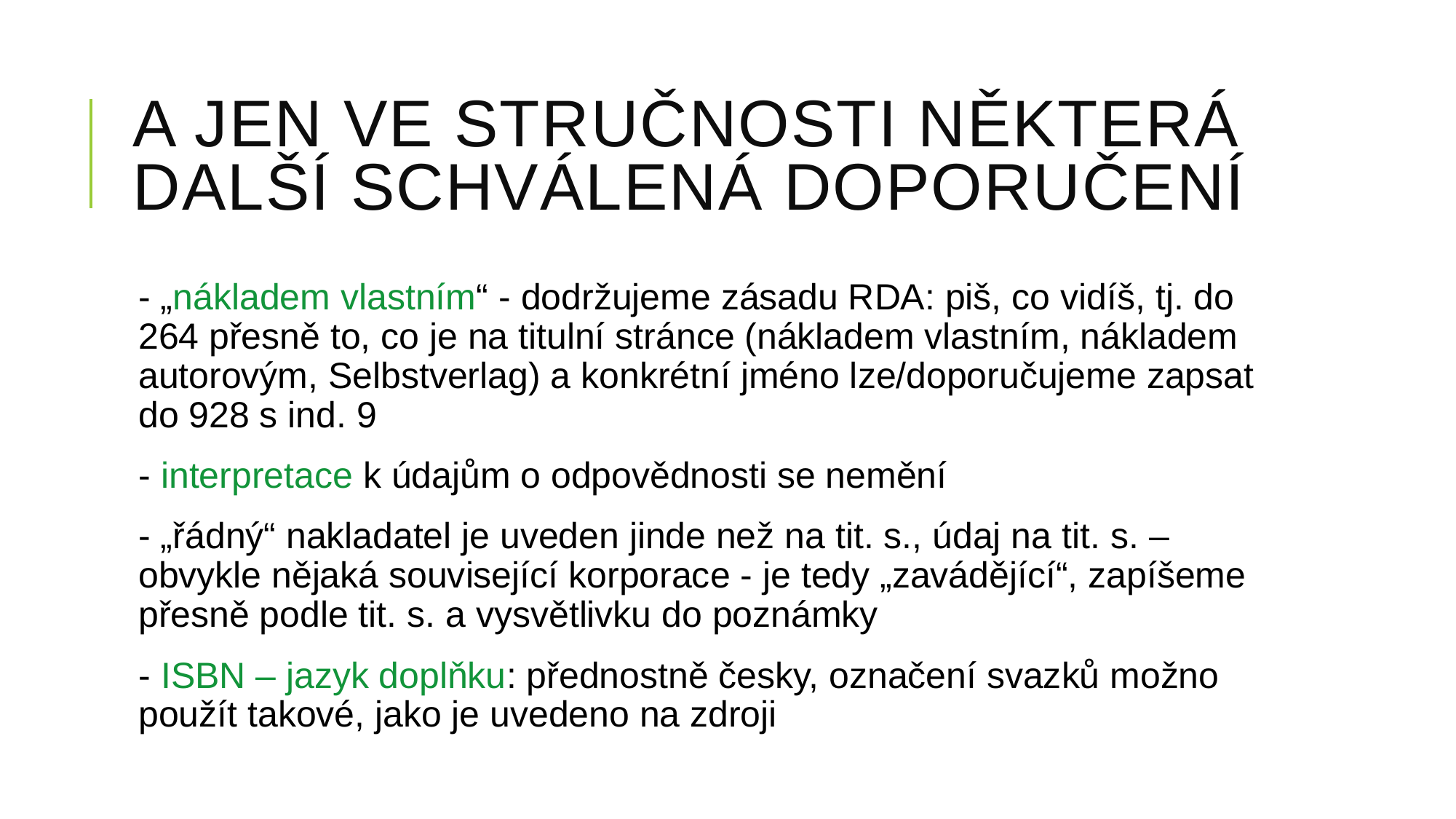

# A jen ve stručnosti některá další schválená doporučení
- „nákladem vlastním“ - dodržujeme zásadu RDA: piš, co vidíš, tj. do 264 přesně to, co je na titulní stránce (nákladem vlastním, nákladem autorovým, Selbstverlag) a konkrétní jméno lze/doporučujeme zapsat do 928 s ind. 9
- interpretace k údajům o odpovědnosti se nemění
- „řádný“ nakladatel je uveden jinde než na tit. s., údaj na tit. s. – obvykle nějaká související korporace - je tedy „zavádějící“, zapíšeme přesně podle tit. s. a vysvětlivku do poznámky
- ISBN – jazyk doplňku: přednostně česky, označení svazků možno použít takové, jako je uvedeno na zdroji